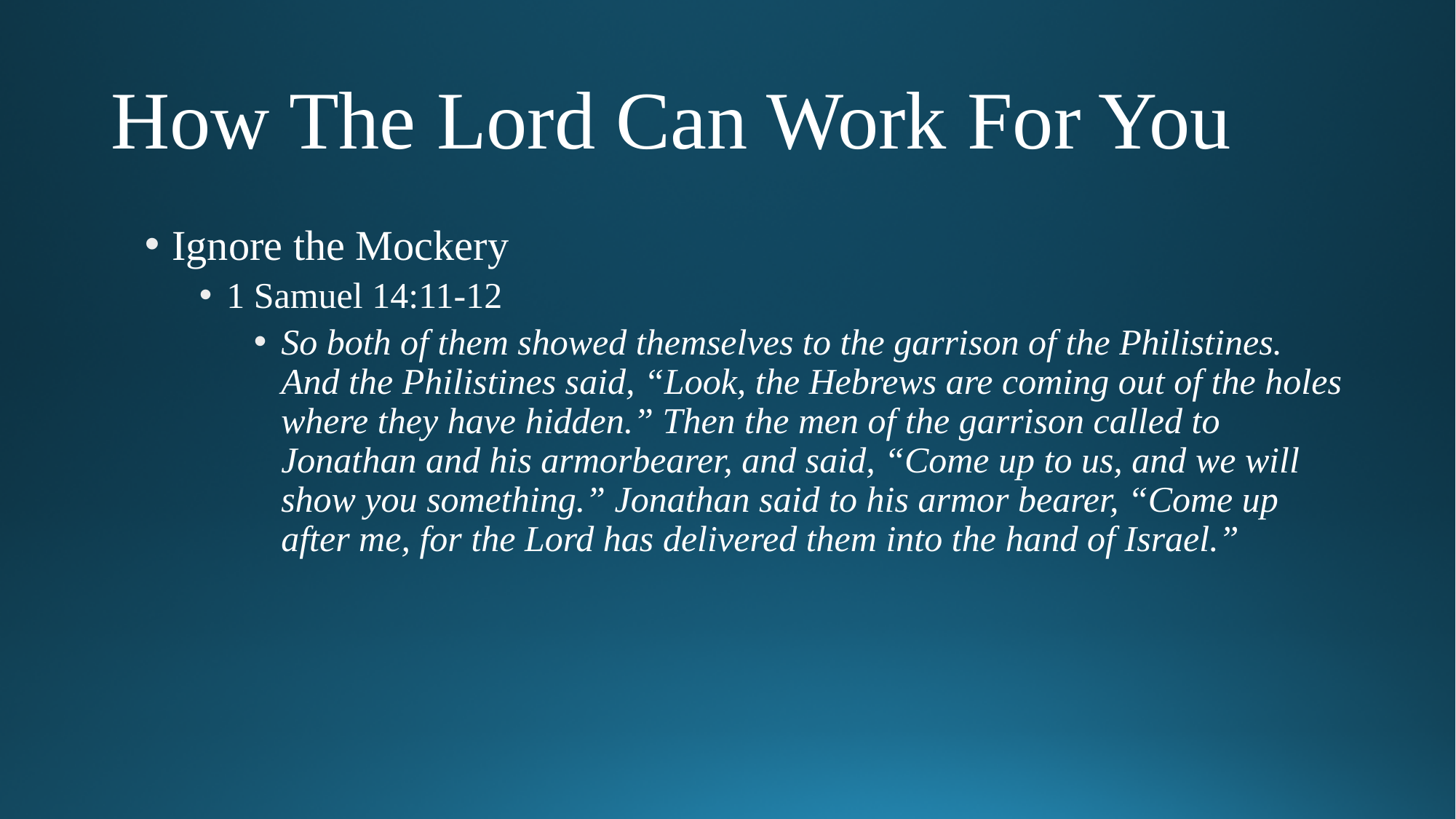

# How The Lord Can Work For You
Ignore the Mockery
1 Samuel 14:11-12
So both of them showed themselves to the garrison of the Philistines. And the Philistines said, “Look, the Hebrews are coming out of the holes where they have hidden.” Then the men of the garrison called to Jonathan and his armorbearer, and said, “Come up to us, and we will show you something.” Jonathan said to his armor bearer, “Come up after me, for the Lord has delivered them into the hand of Israel.”